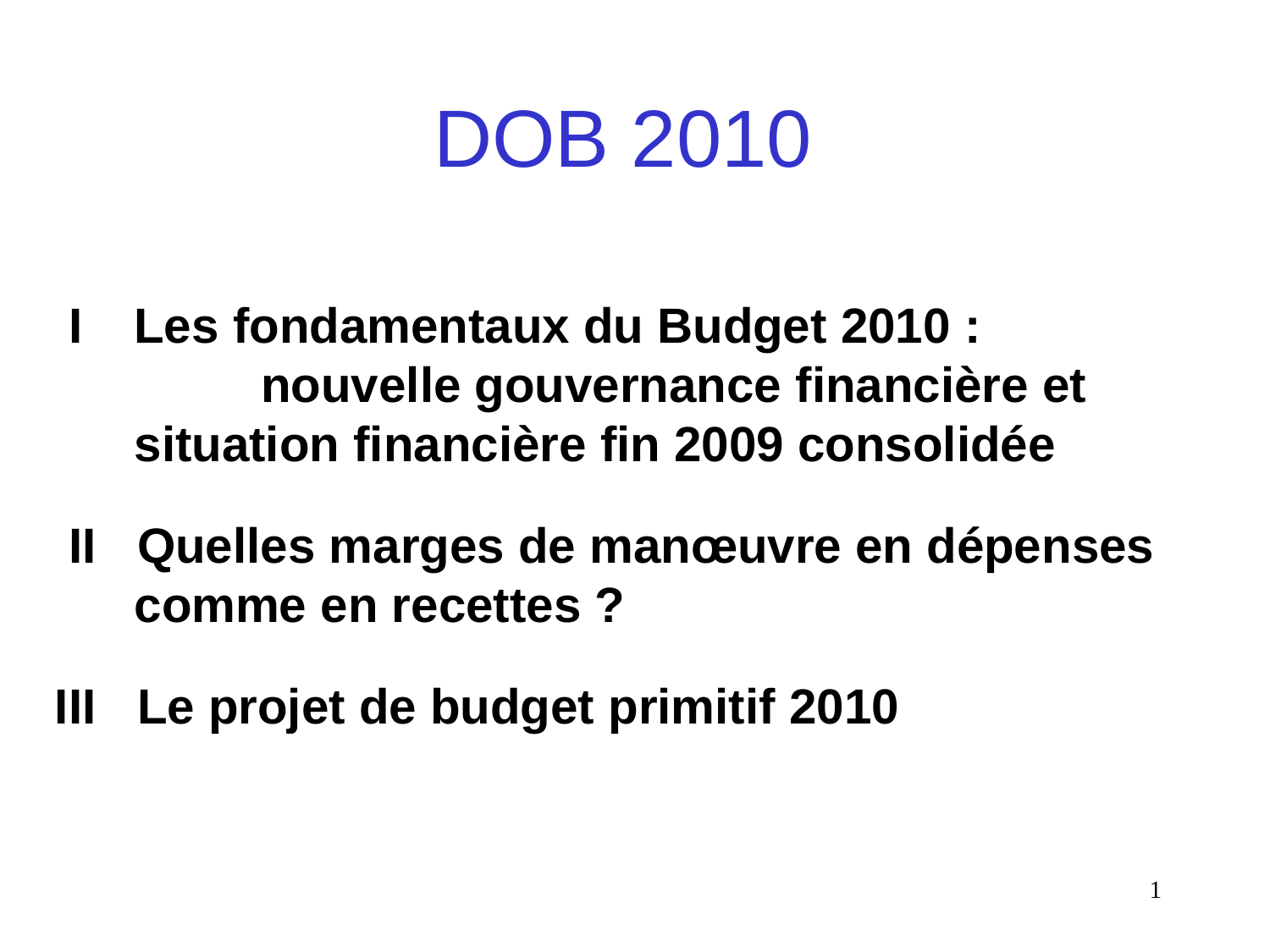

DOB 2010
 I 	Les fondamentaux du Budget 2010 :
		nouvelle gouvernance financière et situation financière fin 2009 consolidée

 II   Quelles marges de manœuvre en dépenses comme en recettes ?

III   Le projet de budget primitif 2010

1